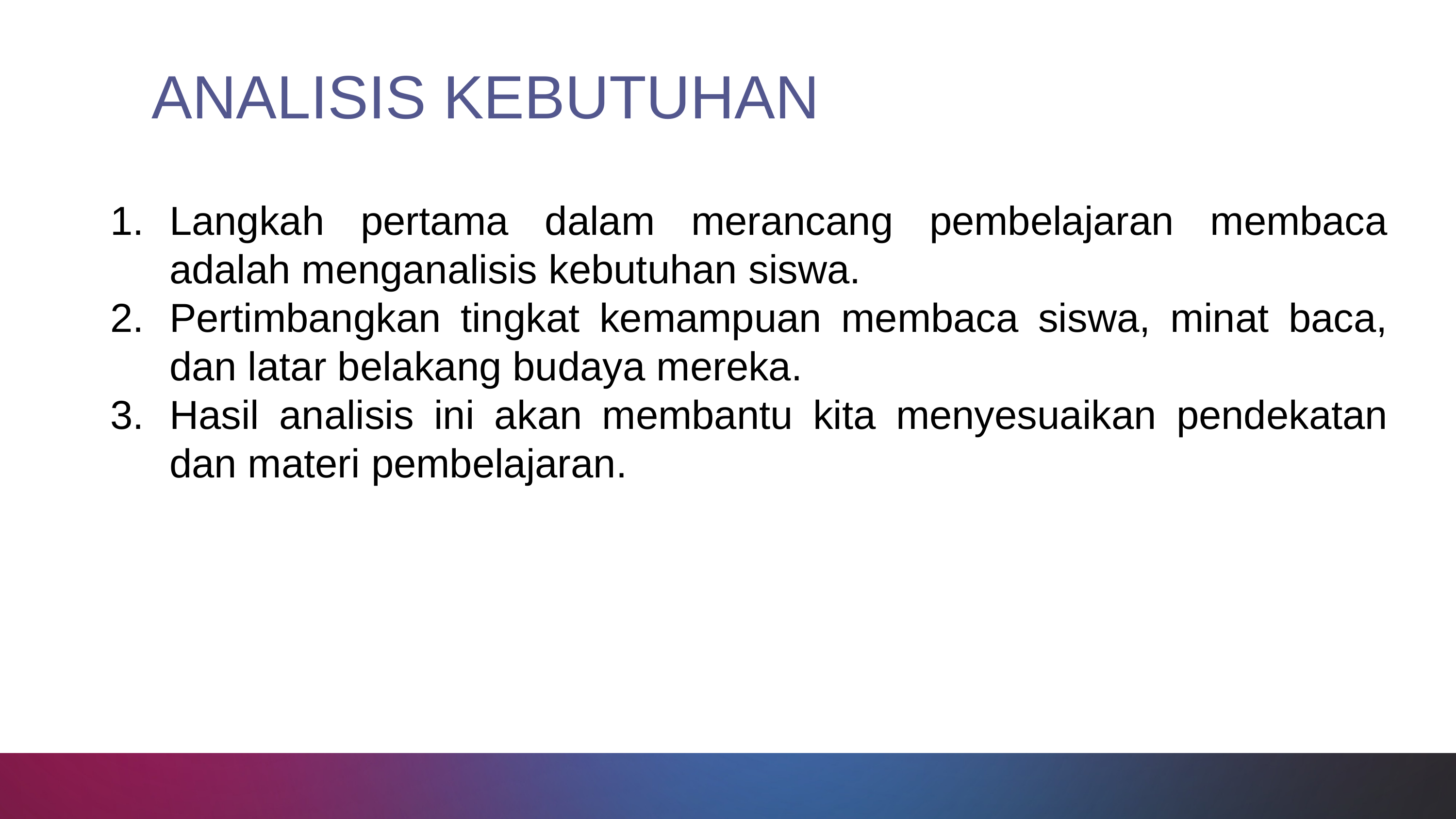

ANALISIS KEBUTUHAN
Langkah pertama dalam merancang pembelajaran membaca adalah menganalisis kebutuhan siswa.
Pertimbangkan tingkat kemampuan membaca siswa, minat baca, dan latar belakang budaya mereka.
Hasil analisis ini akan membantu kita menyesuaikan pendekatan dan materi pembelajaran.